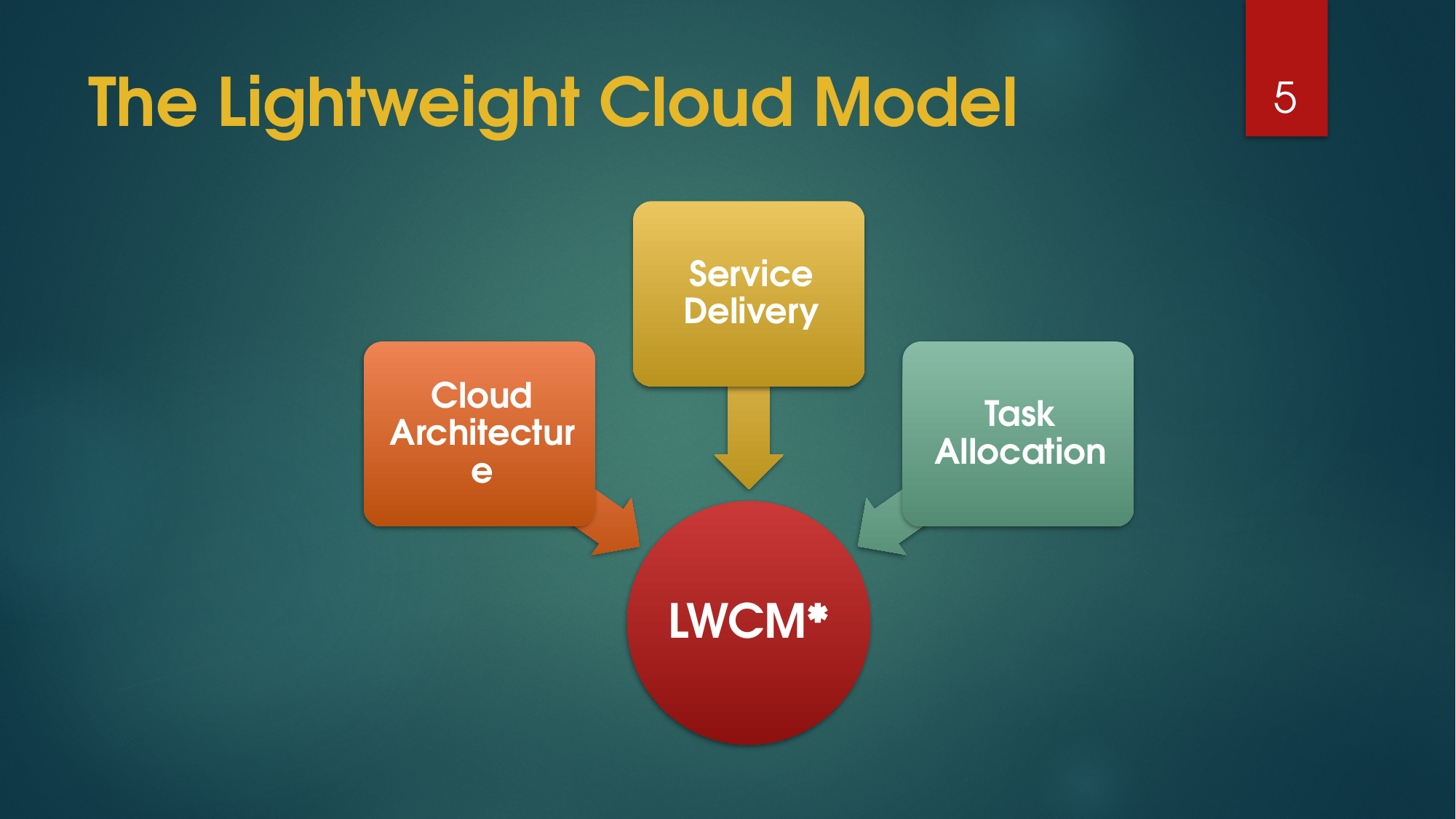

5
# The Lightweight Cloud Model
LWCM*
Cloud Architecture
Service Delivery
Task Allocation